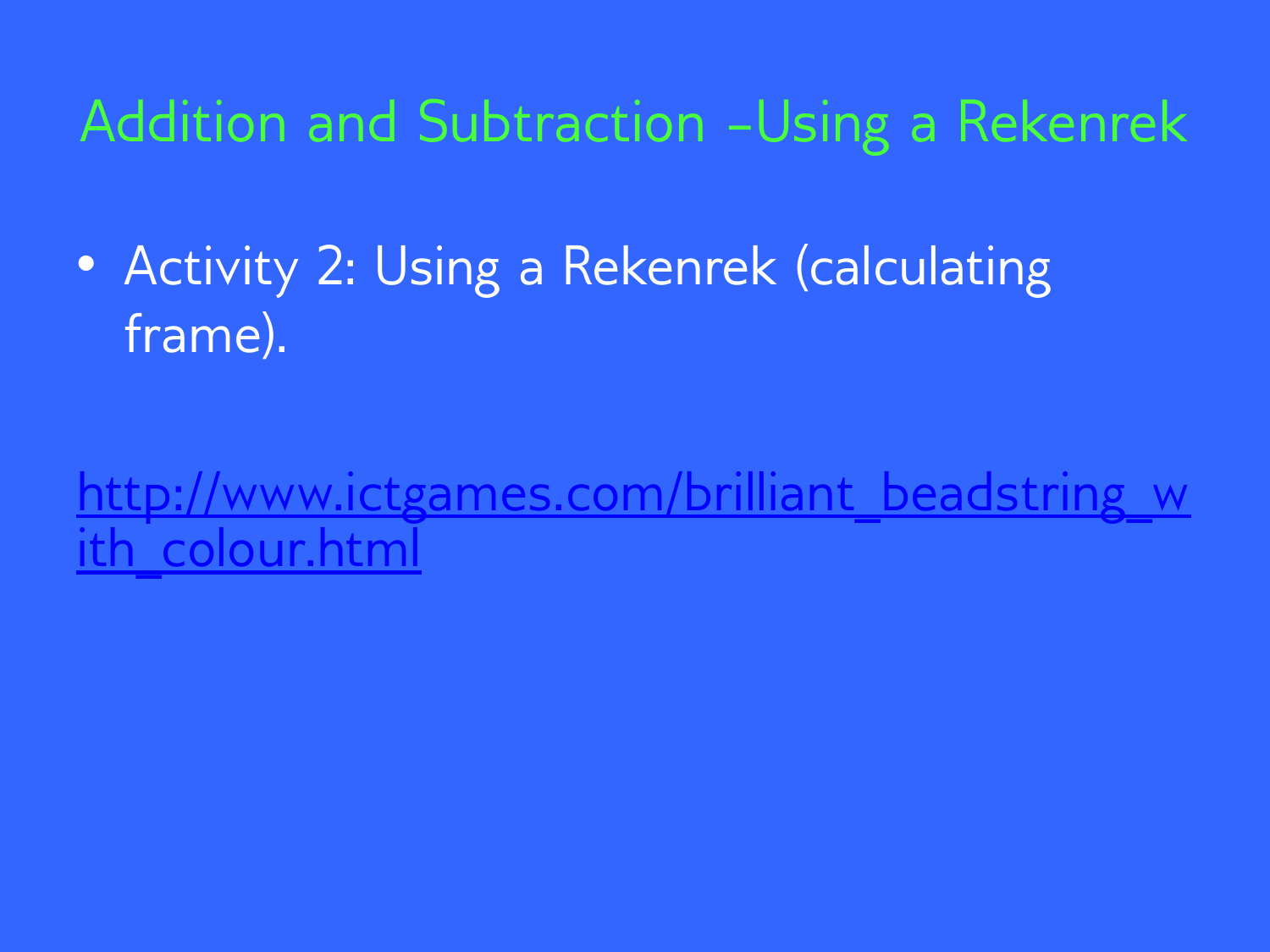

# Addition and Subtraction –Using a Rekenrek
Activity 2: Using a Rekenrek (calculating frame).

http://www.ictgames.com/brilliant_beadstring_with_colour.html